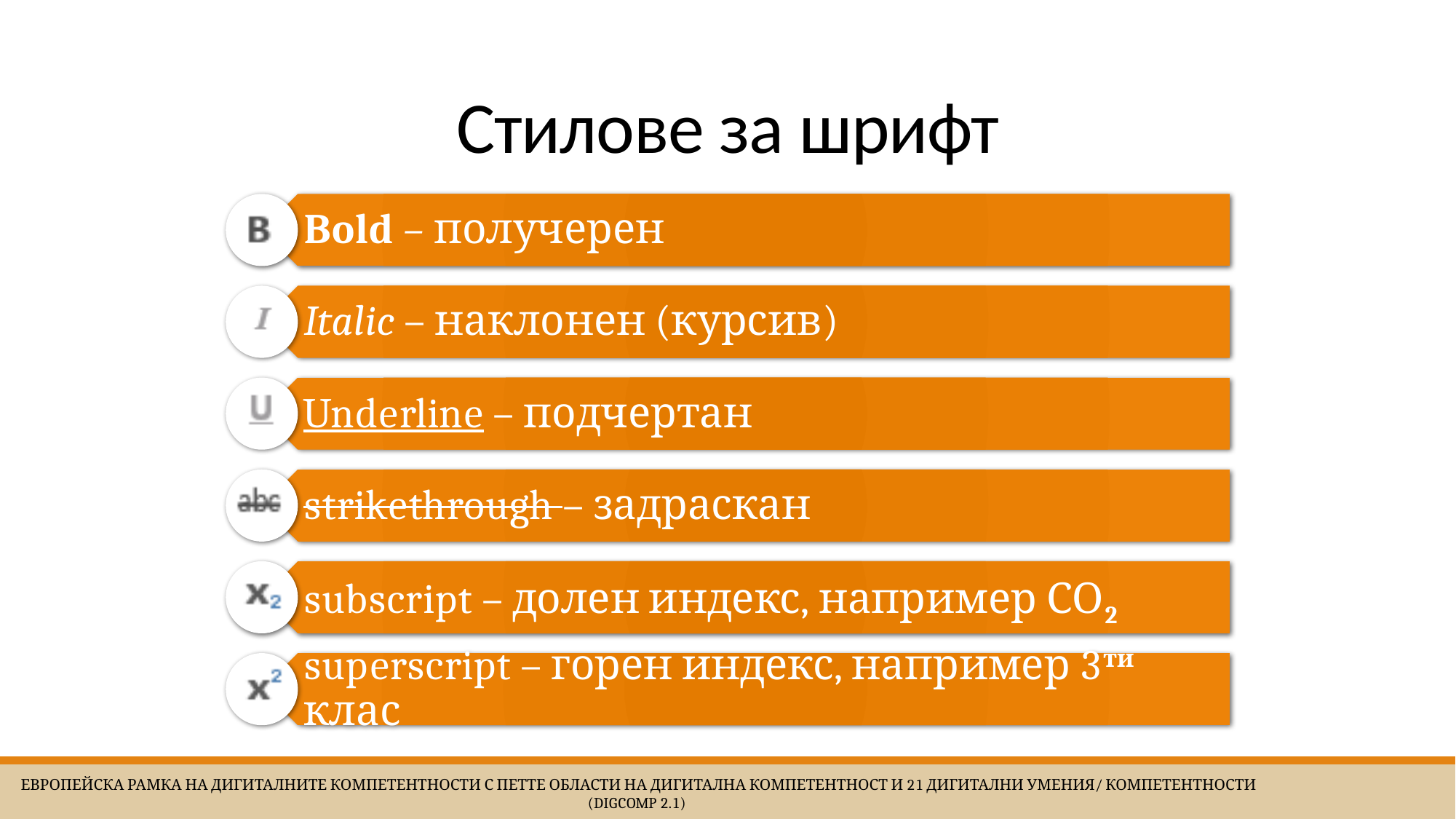

# Стилове за шрифт
Bold – получерен
Italic – наклонен (курсив)
Underline – подчертан
strikethrough – задраскан
subscript – долен индекс, например СО2
superscript – горен индекс, например 3ти клас
 Европейска Рамка на дигиталните компетентности с петте области на дигитална компетентност и 21 дигитални умения/ компетентности (DigComp 2.1)